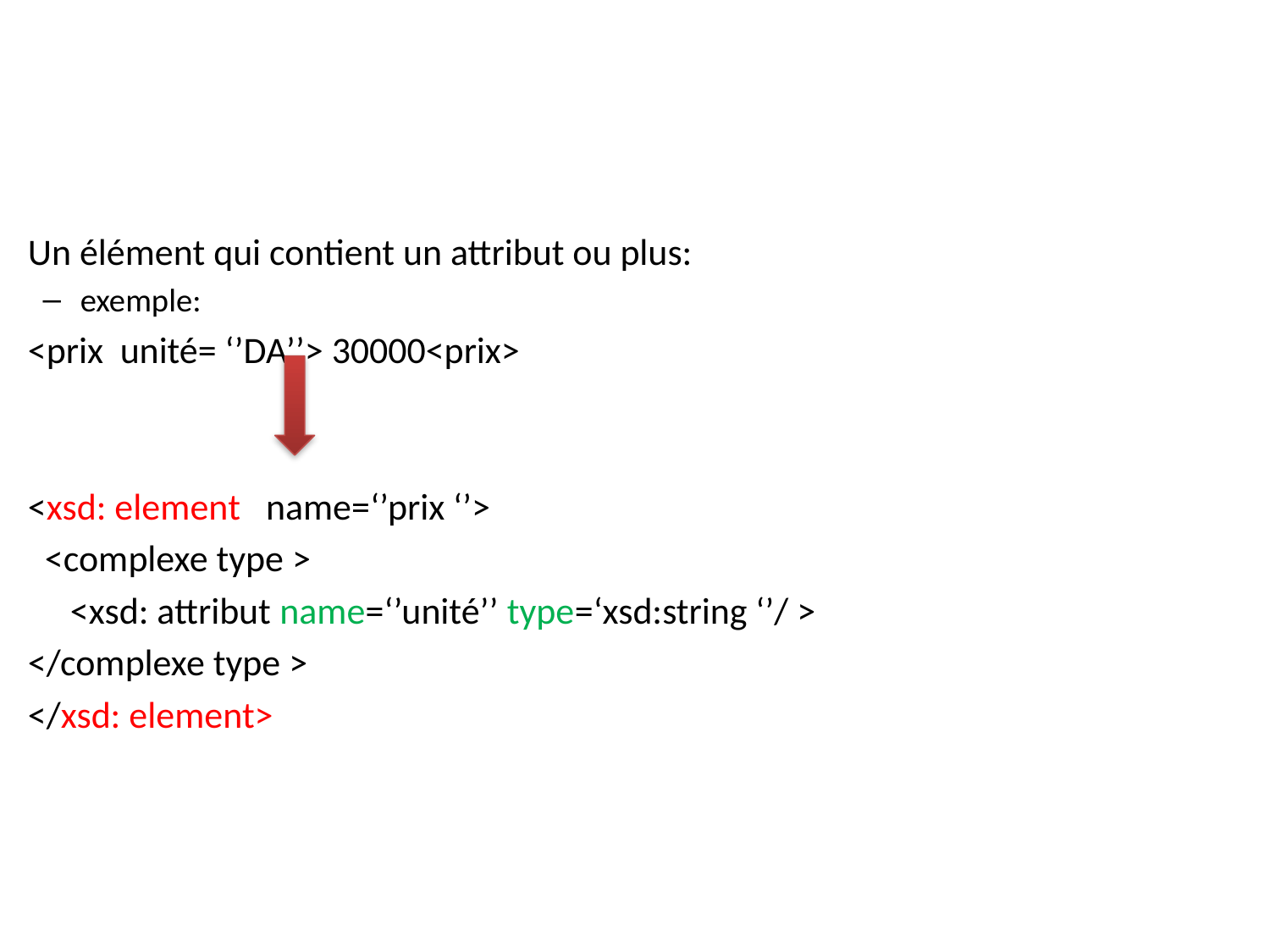

#
Un élément qui contient un attribut ou plus:
exemple:
<prix  unité= ‘’DA’’> 30000<prix>

<xsd: element   name=‘’prix ‘’>
  <complexe type >
     <xsd: attribut name=‘’unité’’ type=‘xsd:string ‘’/ >
</complexe type >
</xsd: element>